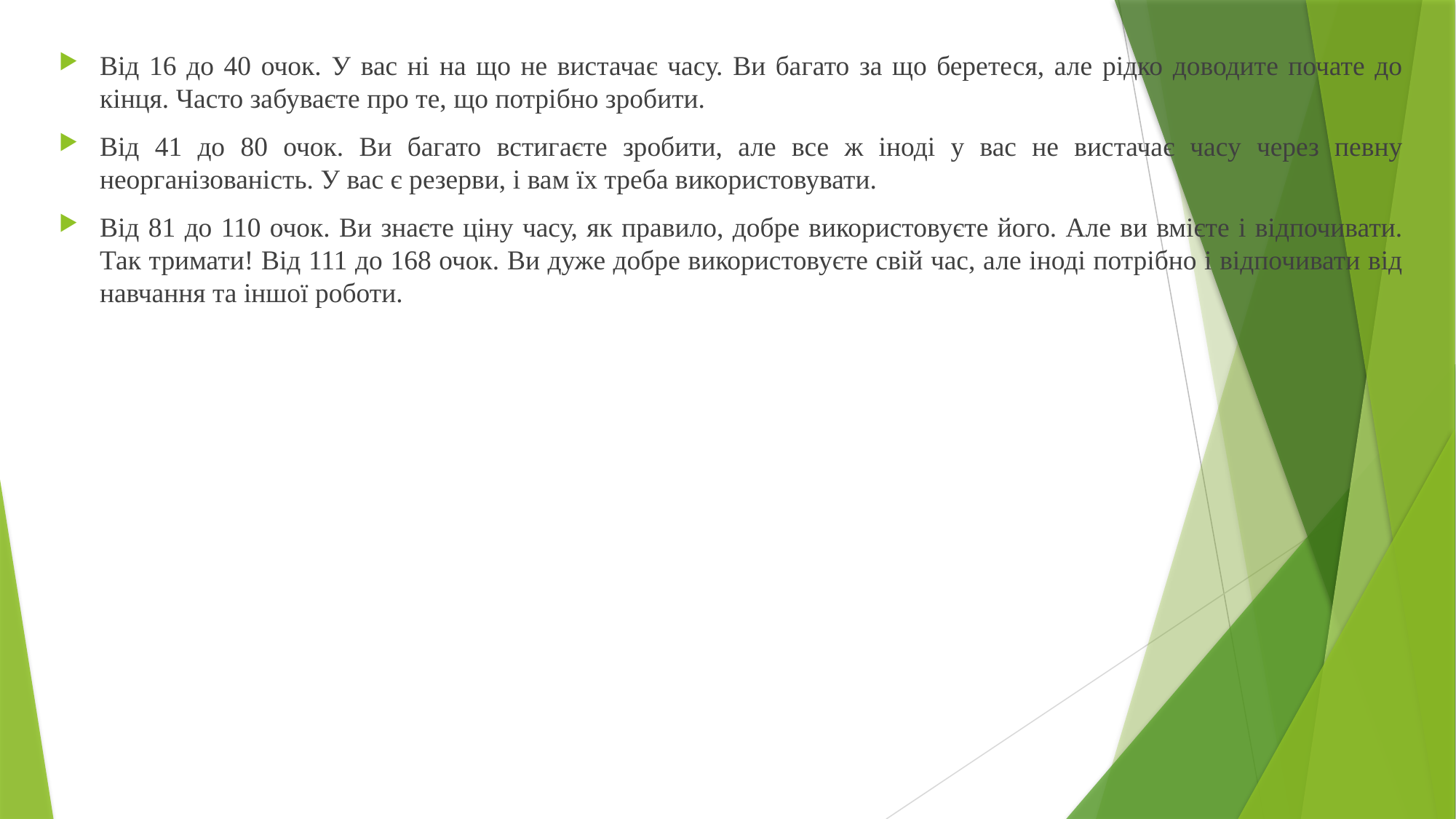

Від 16 до 40 очок. У вас ні на що не вистачає часу. Ви багато за що беретеся, але рідко доводите почате до кінця. Часто забуваєте про те, що потрібно зробити.
Від 41 до 80 очок. Ви багато встигаєте зробити, але все ж іноді у вас не вистачає часу через певну неорганізованість. У вас є резерви, і вам їх треба використовувати.
Від 81 до 110 очок. Ви знаєте ціну часу, як правило, добре використовуєте його. Але ви вмієте і відпочивати. Так тримати! Від 111 до 168 очок. Ви дуже добре використовуєте свій час, але іноді потрібно і відпочивати від навчання та іншої роботи.